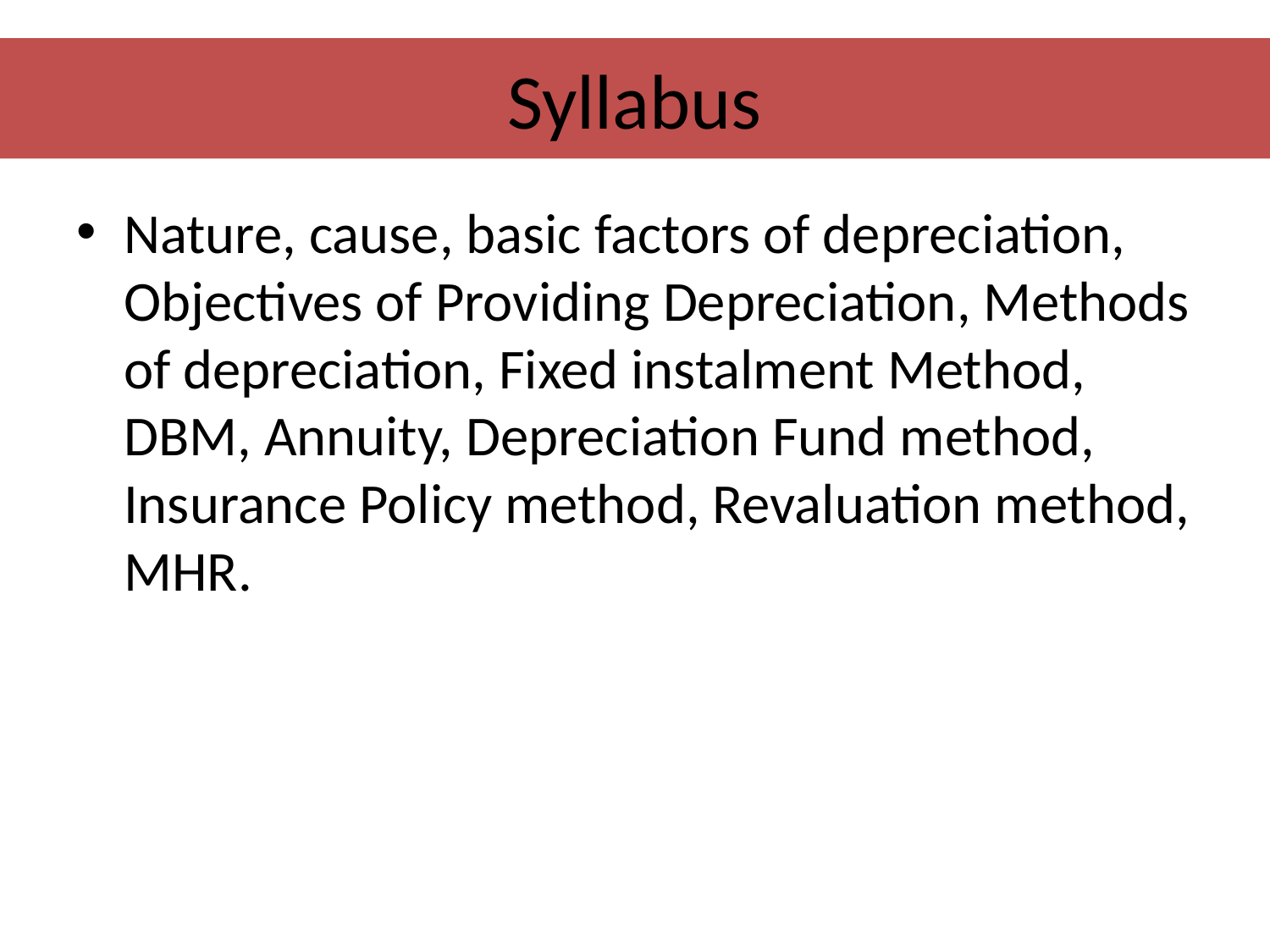

# Syllabus
Nature, cause, basic factors of depreciation, Objectives of Providing Depreciation, Methods of depreciation, Fixed instalment Method, DBM, Annuity, Depreciation Fund method, Insurance Policy method, Revaluation method, MHR.